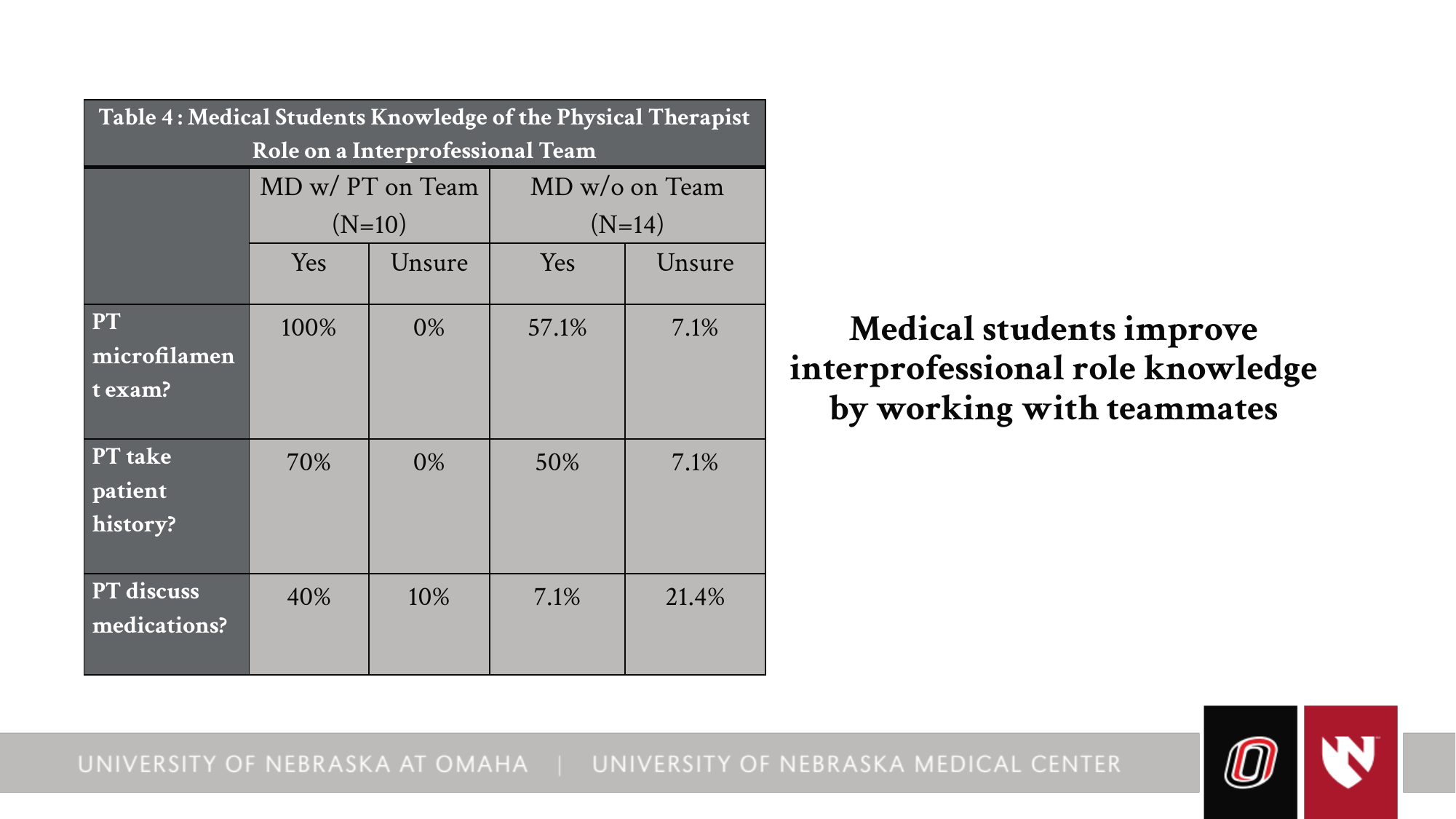

| Table 4 : Medical Students Knowledge of the Physical Therapist Role on a Interprofessional Team |  |  |  |  |
| --- | --- | --- | --- | --- |
|  | MD w/ PT on Team (N=10) |  | MD w/o on Team (N=14) |  |
|  | Yes | Unsure | Yes | Unsure |
| PT microfilament exam? | 100% | 0% | 57.1% | 7.1% |
| PT take patient history? | 70% | 0% | 50% | 7.1% |
| PT discuss medications? | 40% | 10% | 7.1% | 21.4% |
# Medical students improve interprofessional role knowledge by working with teammates